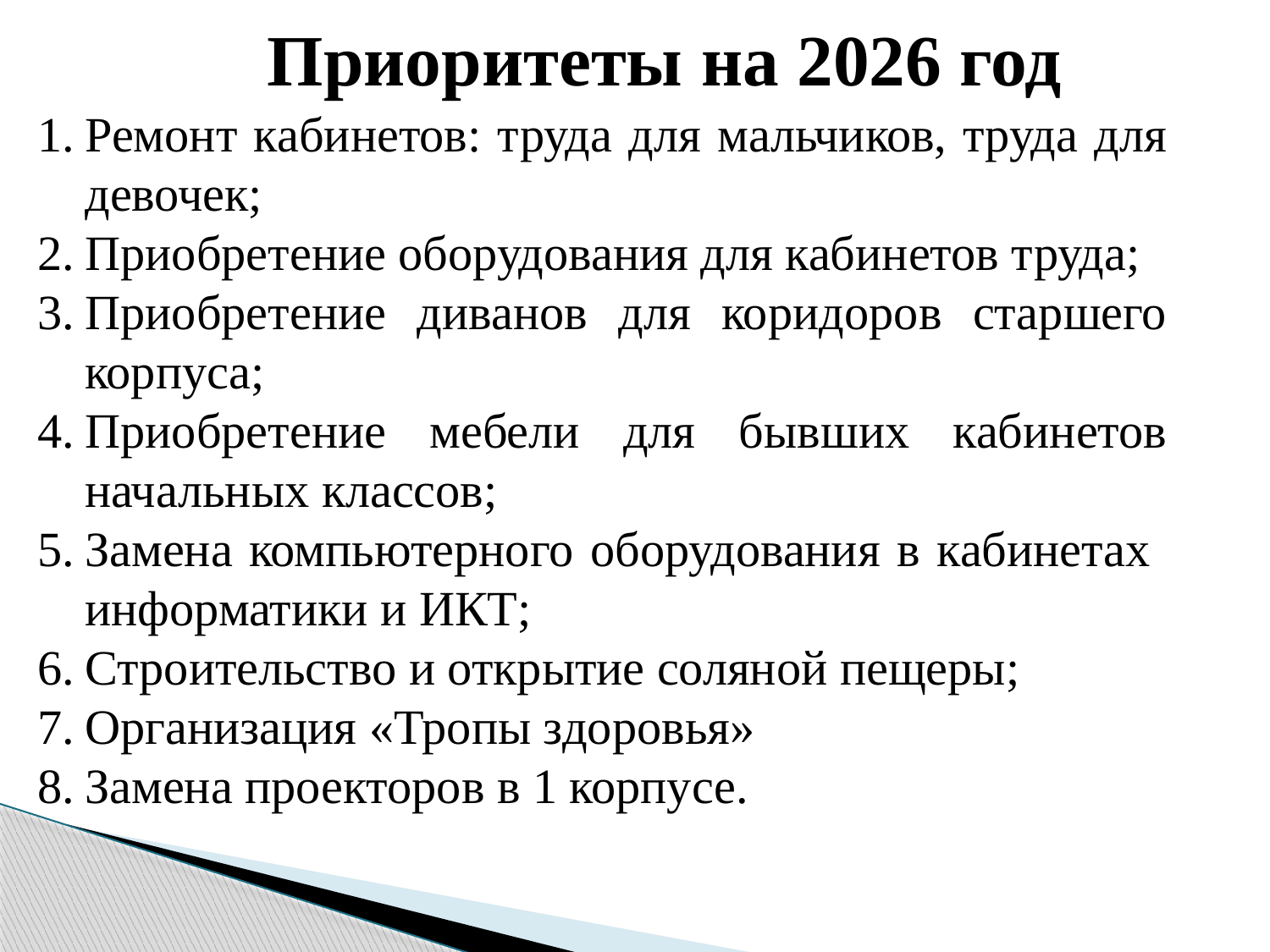

# Приоритеты на 2026 год
Ремонт кабинетов: труда для мальчиков, труда для девочек;
Приобретение оборудования для кабинетов труда;
Приобретение диванов для коридоров старшего корпуса;
Приобретение мебели для бывших кабинетов начальных классов;
Замена компьютерного оборудования в кабинетах  информатики и ИКТ;
Строительство и открытие соляной пещеры;
Организация «Тропы здоровья»
Замена проекторов в 1 корпусе.